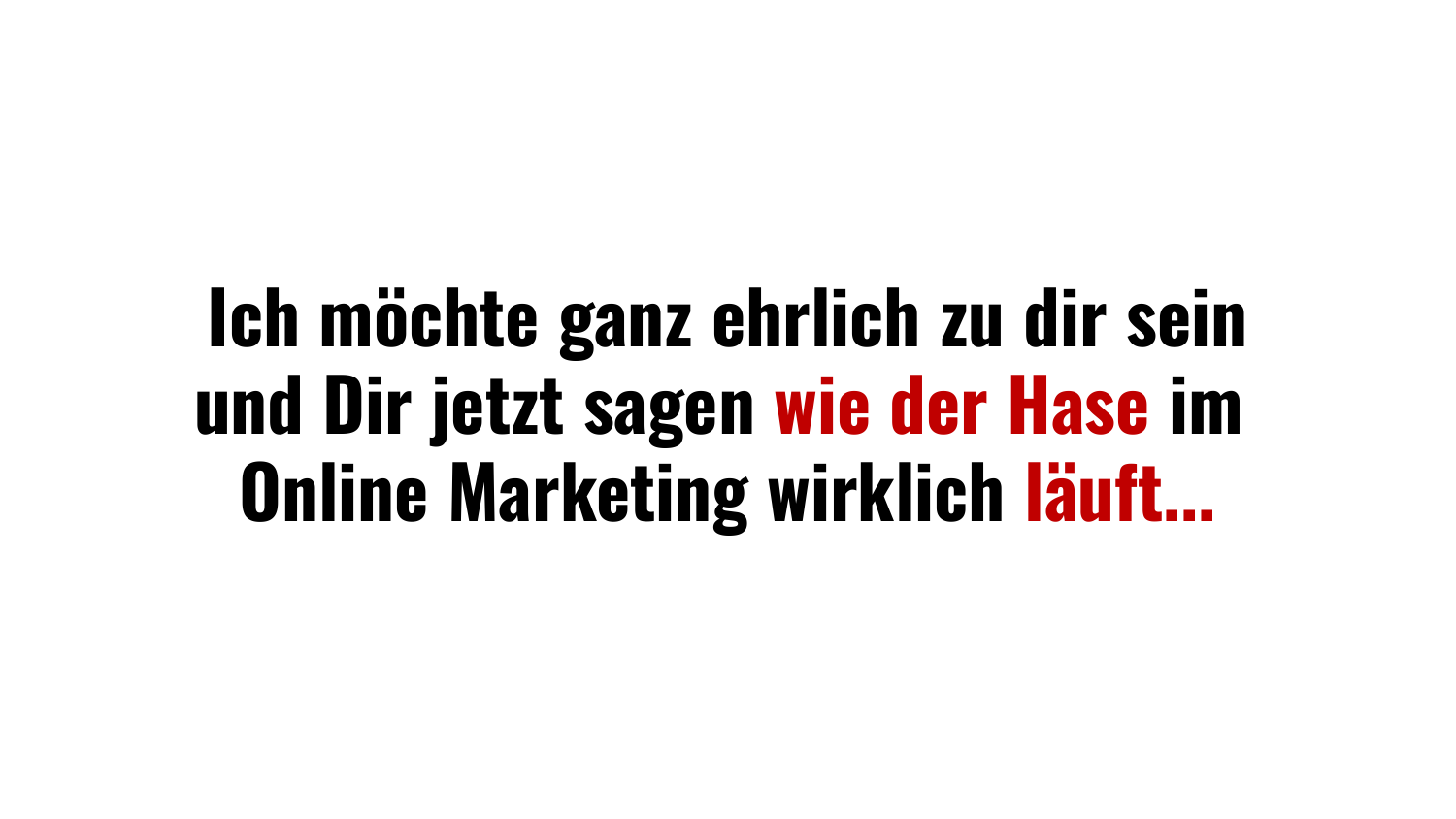

Ich möchte ganz ehrlich zu dir sein
und Dir jetzt sagen wie der Hase im
Online Marketing wirklich läuft...